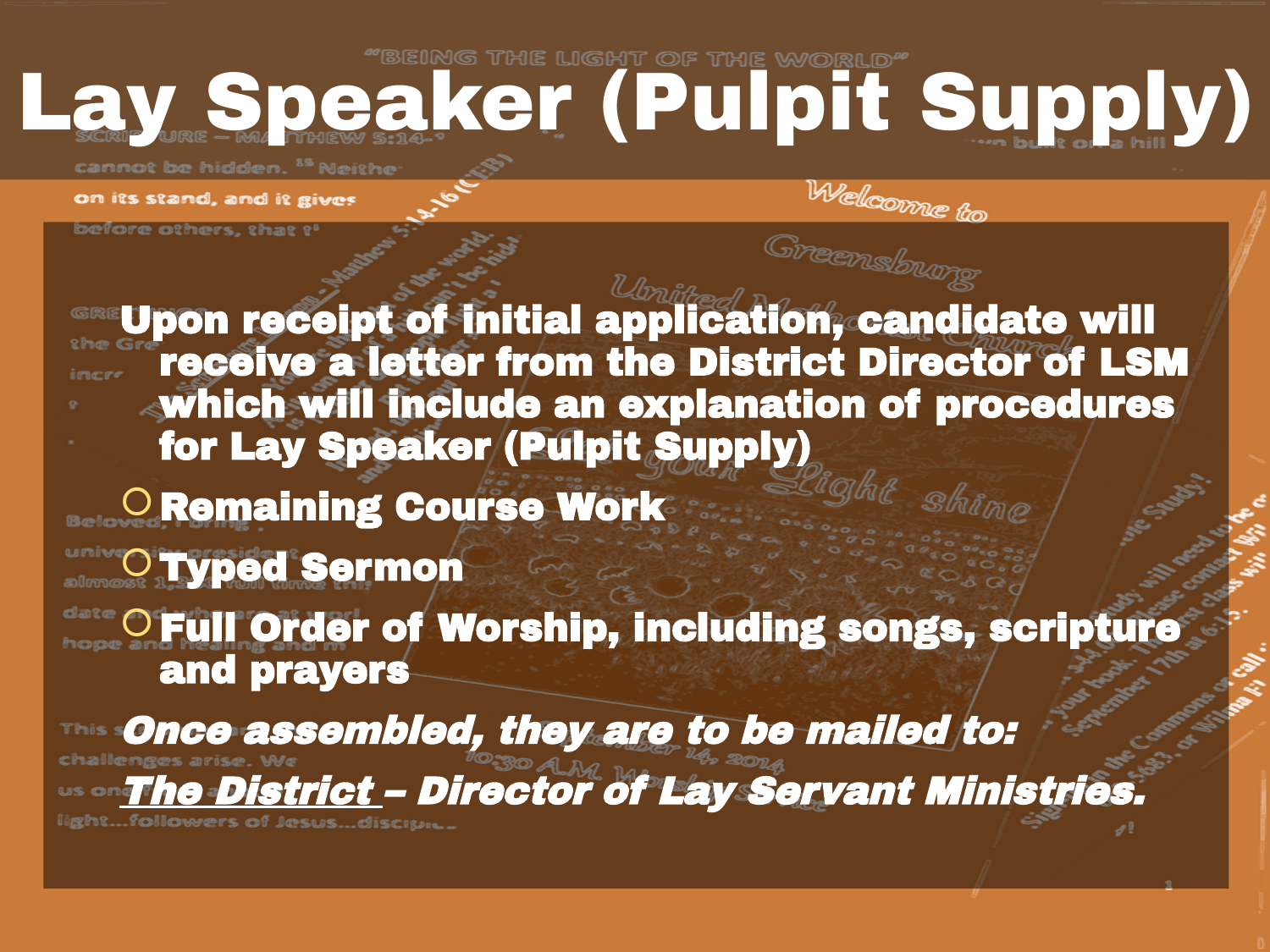

Lay Speaker (Pulpit Supply)
Upon receipt of initial application, candidate will receive a letter from the District Director of LSM which will include an explanation of procedures for Lay Speaker (Pulpit Supply)
Remaining Course Work
Typed Sermon
Full Order of Worship, including songs, scripture and prayers
Once assembled, they are to be mailed to:
The District – Director of Lay Servant Ministries.